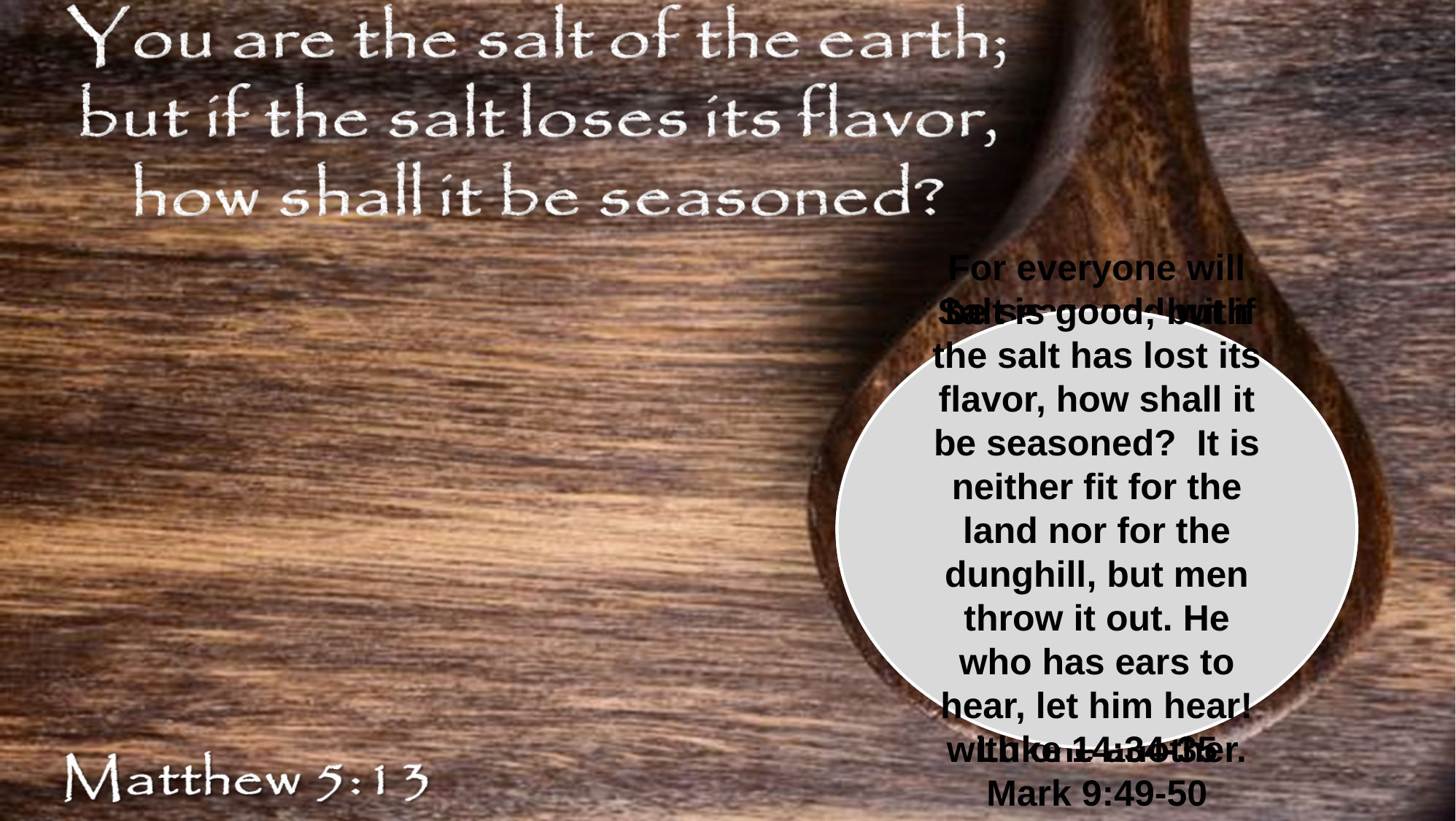

For everyone will be seasoned with fire, and every sacrifice will be seasoned with salt. Salt is good, but if the salt loses its flavor, how will you season it? Have salt in yourselves, and have peace with one another.
Mark 9:49-50
Salt is good; but if the salt has lost its flavor, how shall it be seasoned?  It is neither fit for the land nor for the dunghill, but men throw it out. He who has ears to hear, let him hear!
Luke 14:34-35